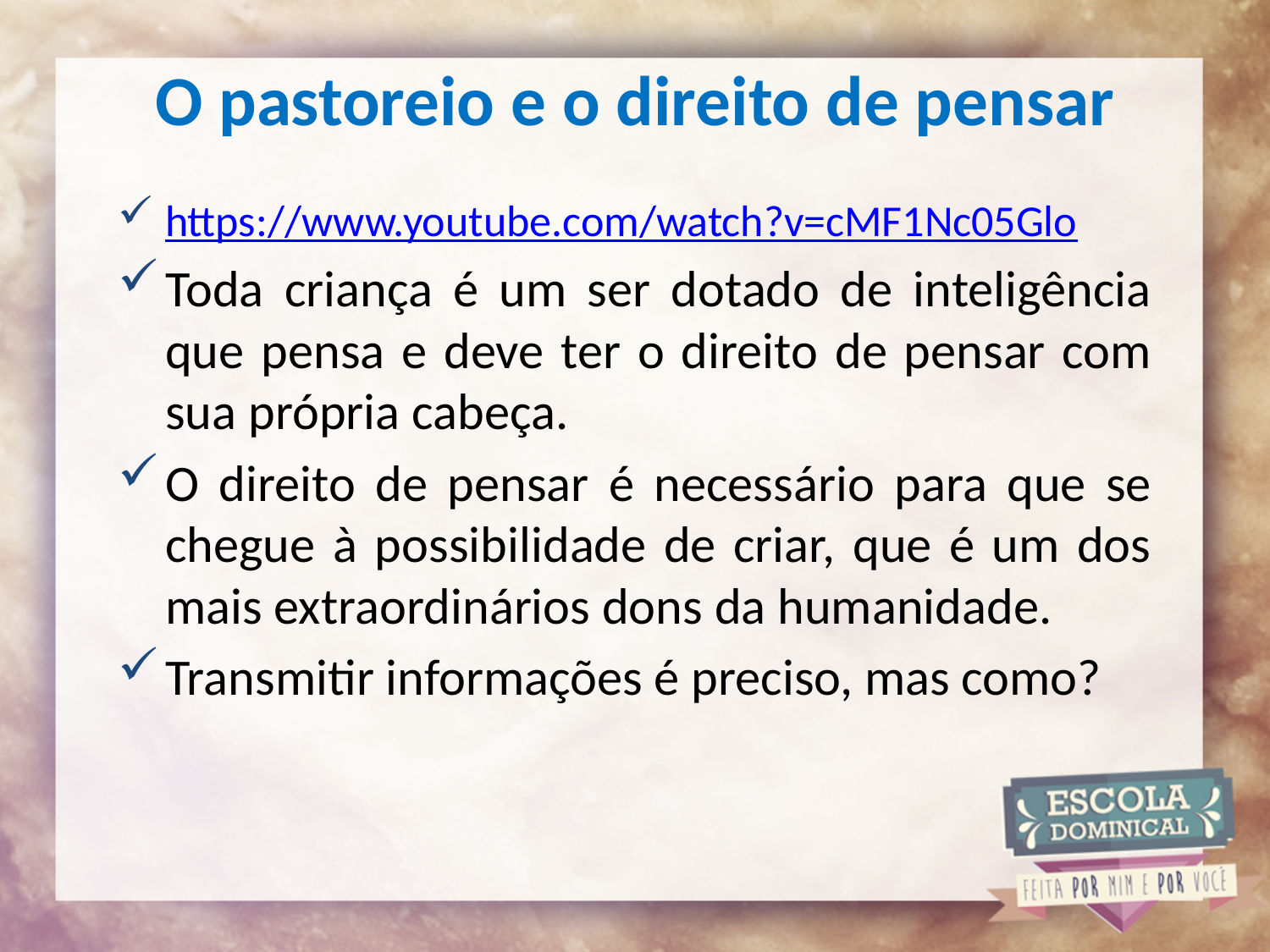

# O pastoreio e o direito de pensar
https://www.youtube.com/watch?v=cMF1Nc05Glo
Toda criança é um ser dotado de inteligência que pensa e deve ter o direito de pensar com sua própria cabeça.
O direito de pensar é necessário para que se chegue à possibilidade de criar, que é um dos mais extraordinários dons da humanidade.
Transmitir informações é preciso, mas como?